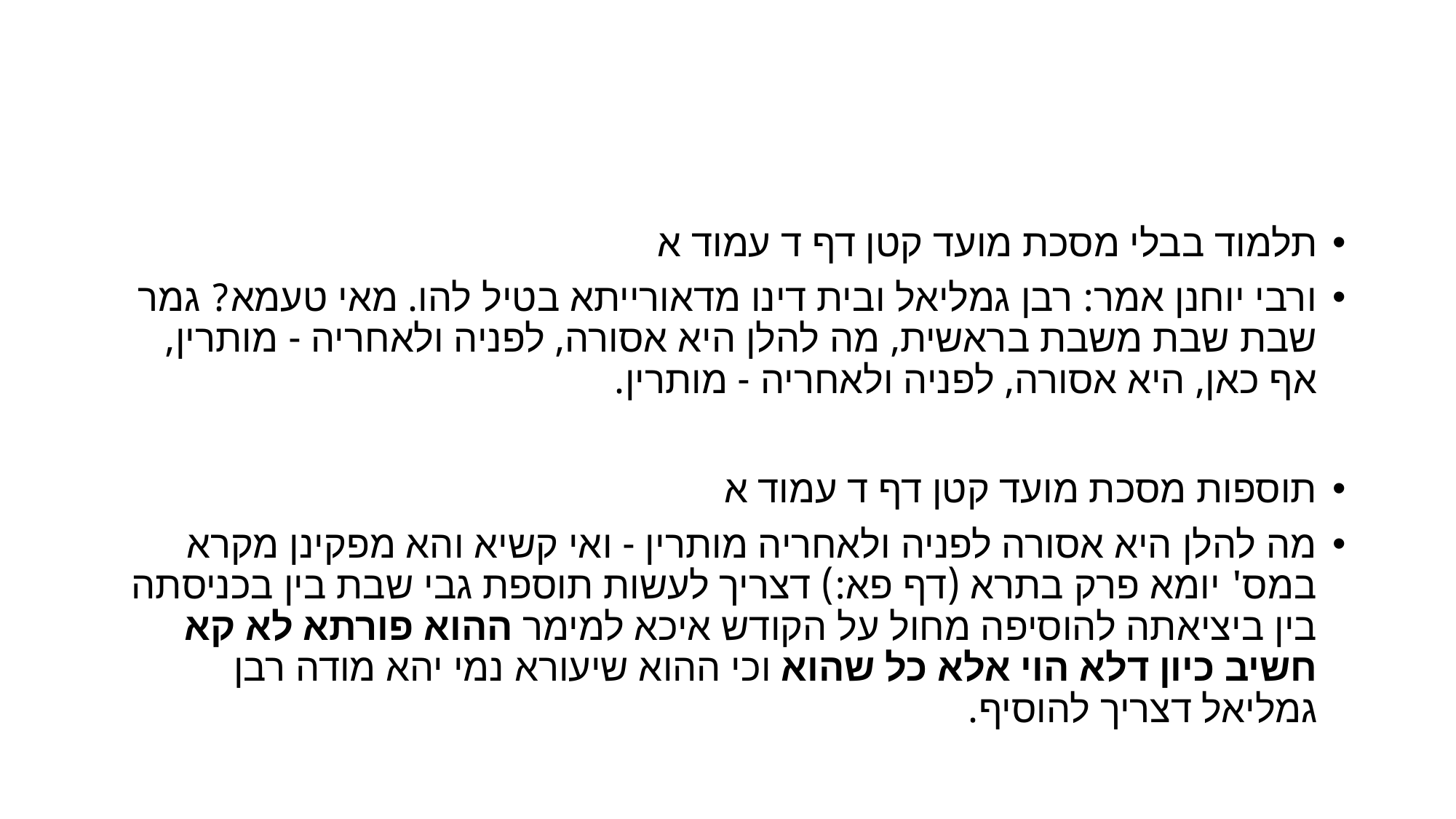

#
תלמוד בבלי מסכת מועד קטן דף ד עמוד א
ורבי יוחנן אמר: רבן גמליאל ובית דינו מדאורייתא בטיל להו. מאי טעמא? גמר שבת שבת משבת בראשית, מה להלן היא אסורה, לפניה ולאחריה - מותרין, אף כאן, היא אסורה, לפניה ולאחריה - מותרין.

תוספות מסכת מועד קטן דף ד עמוד א
מה להלן היא אסורה לפניה ולאחריה מותרין - ואי קשיא והא מפקינן מקרא במס' יומא פרק בתרא (דף פא:) דצריך לעשות תוספת גבי שבת בין בכניסתה בין ביציאתה להוסיפה מחול על הקודש איכא למימר ההוא פורתא לא קא חשיב כיון דלא הוי אלא כל שהוא וכי ההוא שיעורא נמי יהא מודה רבן גמליאל דצריך להוסיף.